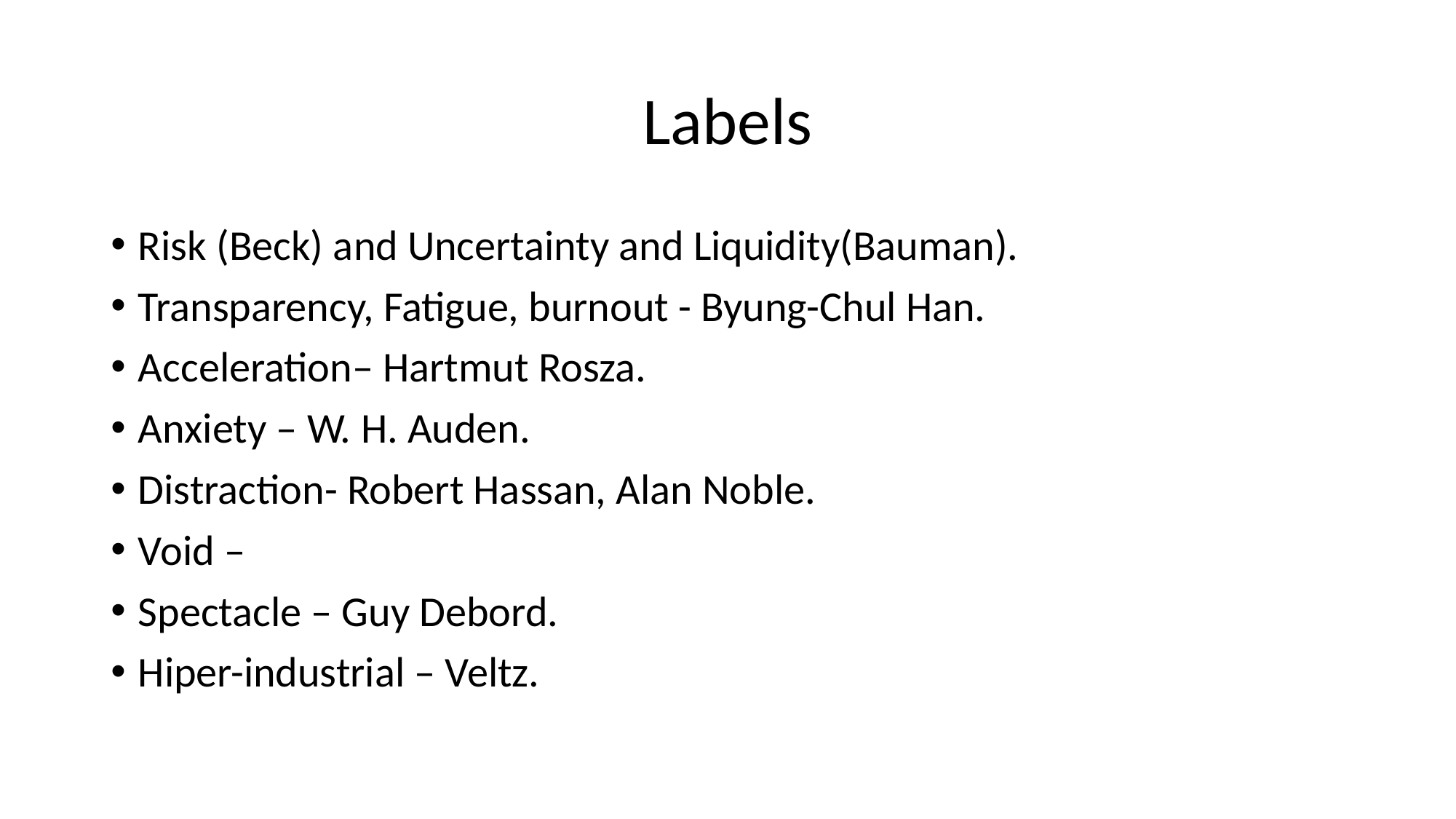

# Labels
Risk (Beck) and Uncertainty and Liquidity(Bauman).
Transparency, Fatigue, burnout - Byung-Chul Han.
Acceleration– Hartmut Rosza.
Anxiety – W. H. Auden.
Distraction- Robert Hassan, Alan Noble.
Void –
Spectacle – Guy Debord.
Hiper-industrial – Veltz.